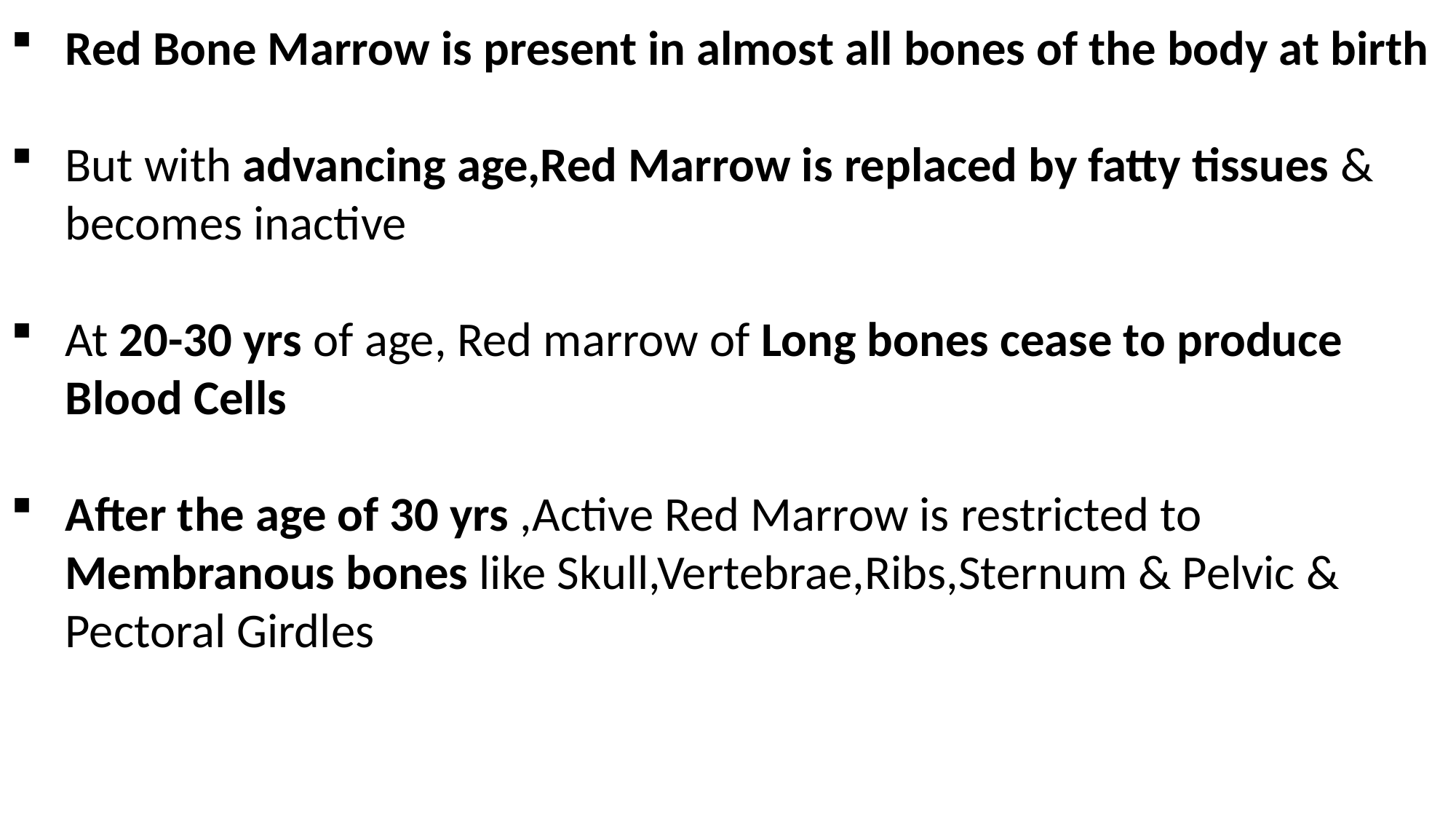

Red Bone Marrow is present in almost all bones of the body at birth

But with advancing age,Red Marrow is replaced by fatty tissues & becomes inactive

At 20-30 yrs of age, Red marrow of Long bones cease to produce Blood Cells

After the age of 30 yrs ,Active Red Marrow is restricted to Membranous bones like Skull,Vertebrae,Ribs,Sternum & Pelvic & Pectoral Girdles